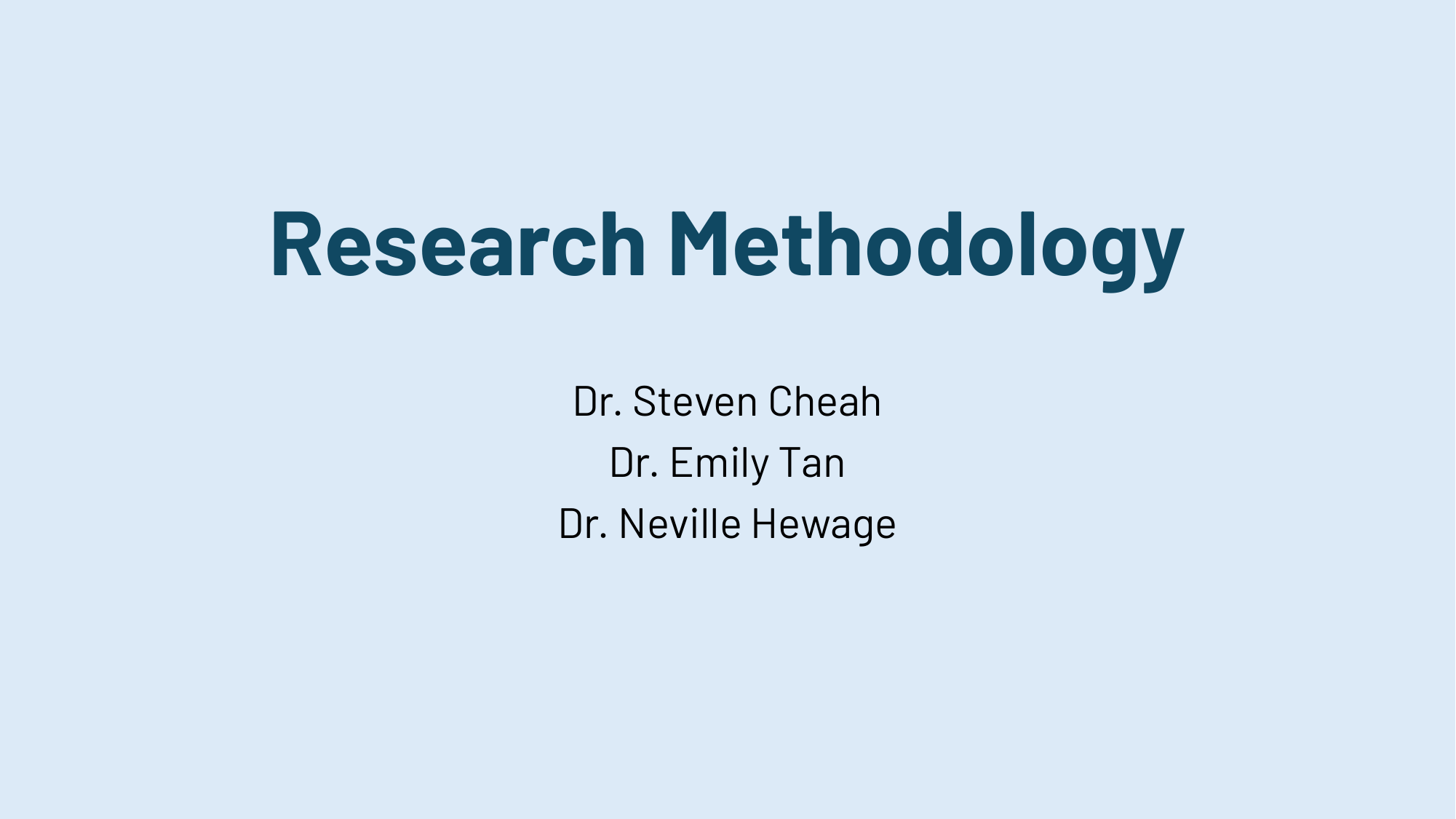

# Research Methodology
Dr. Steven Cheah
Dr. Emily Tan
Dr. Neville Hewage